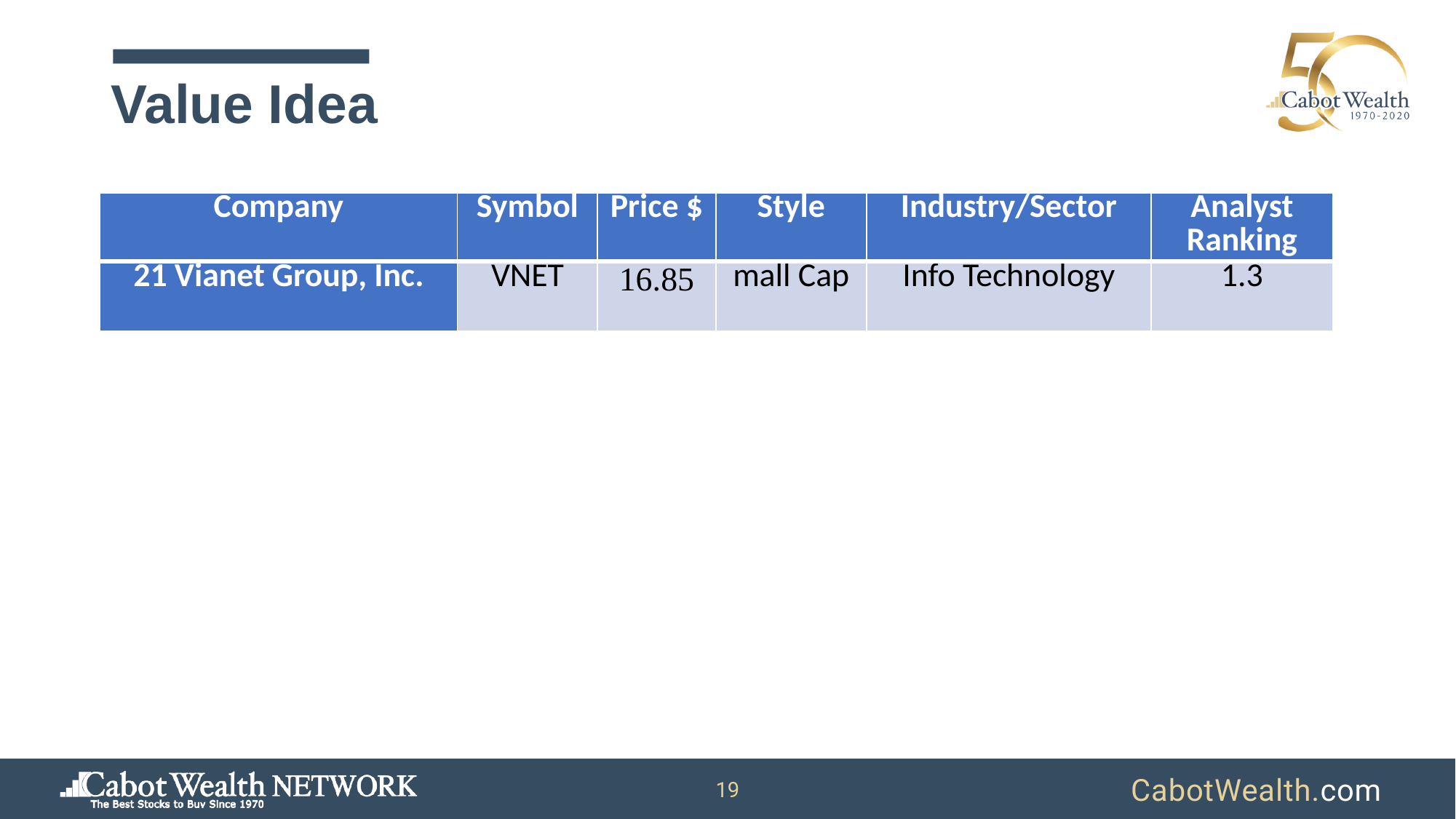

# Value Idea
| Company | Symbol | Price $ | Style | Industry/Sector | Analyst Ranking |
| --- | --- | --- | --- | --- | --- |
| 21 Vianet Group, Inc. | VNET | 16.85 | mall Cap | Info Technology | 1.3 |